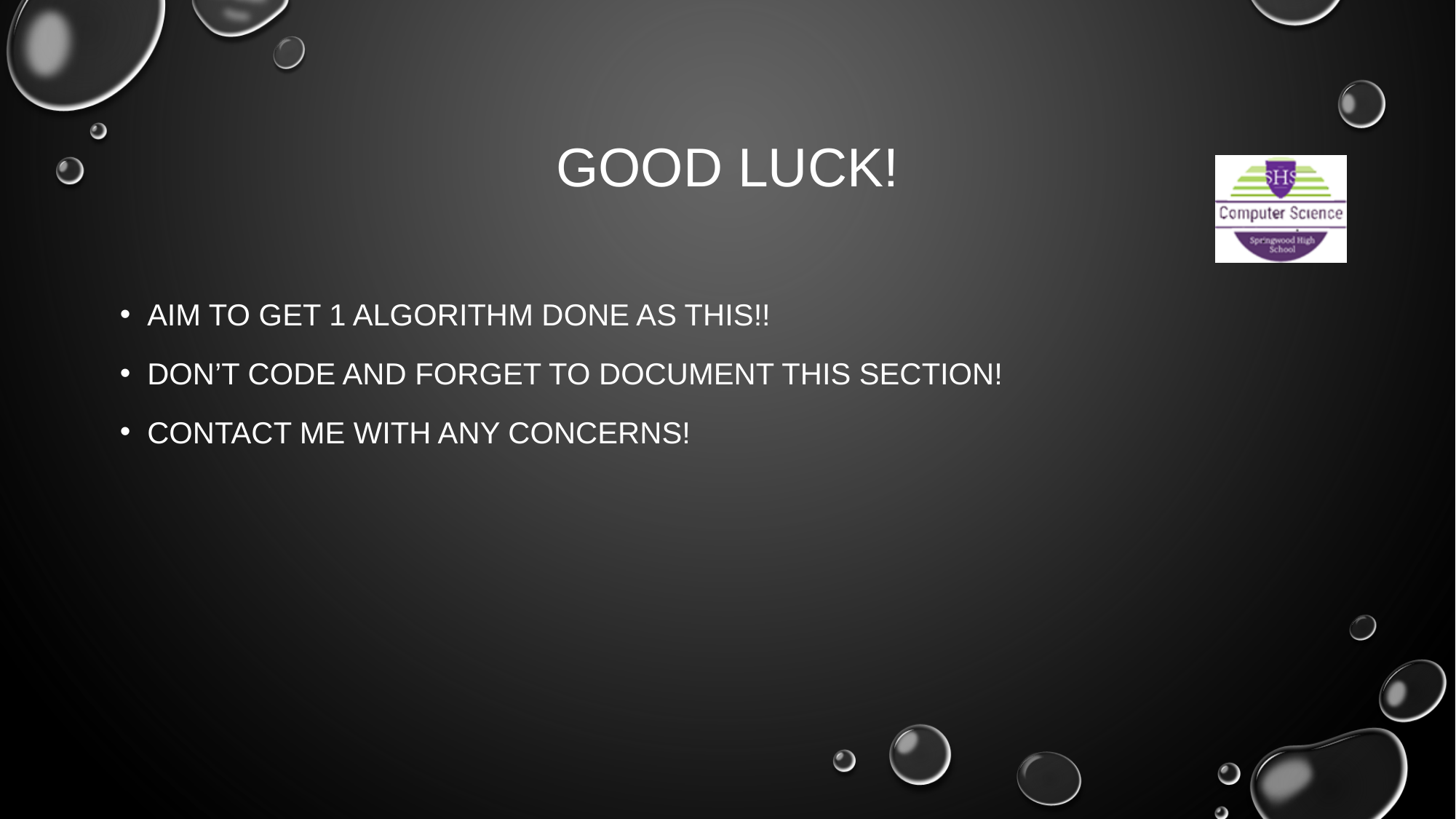

# GOOD LUCK!
AIM TO GET 1 ALGORITHM DONE AS THIS!!
DON’T CODE AND FORGET TO DOCUMENT THIS SECTION!
CONTACT ME WITH ANY CONCERNS!